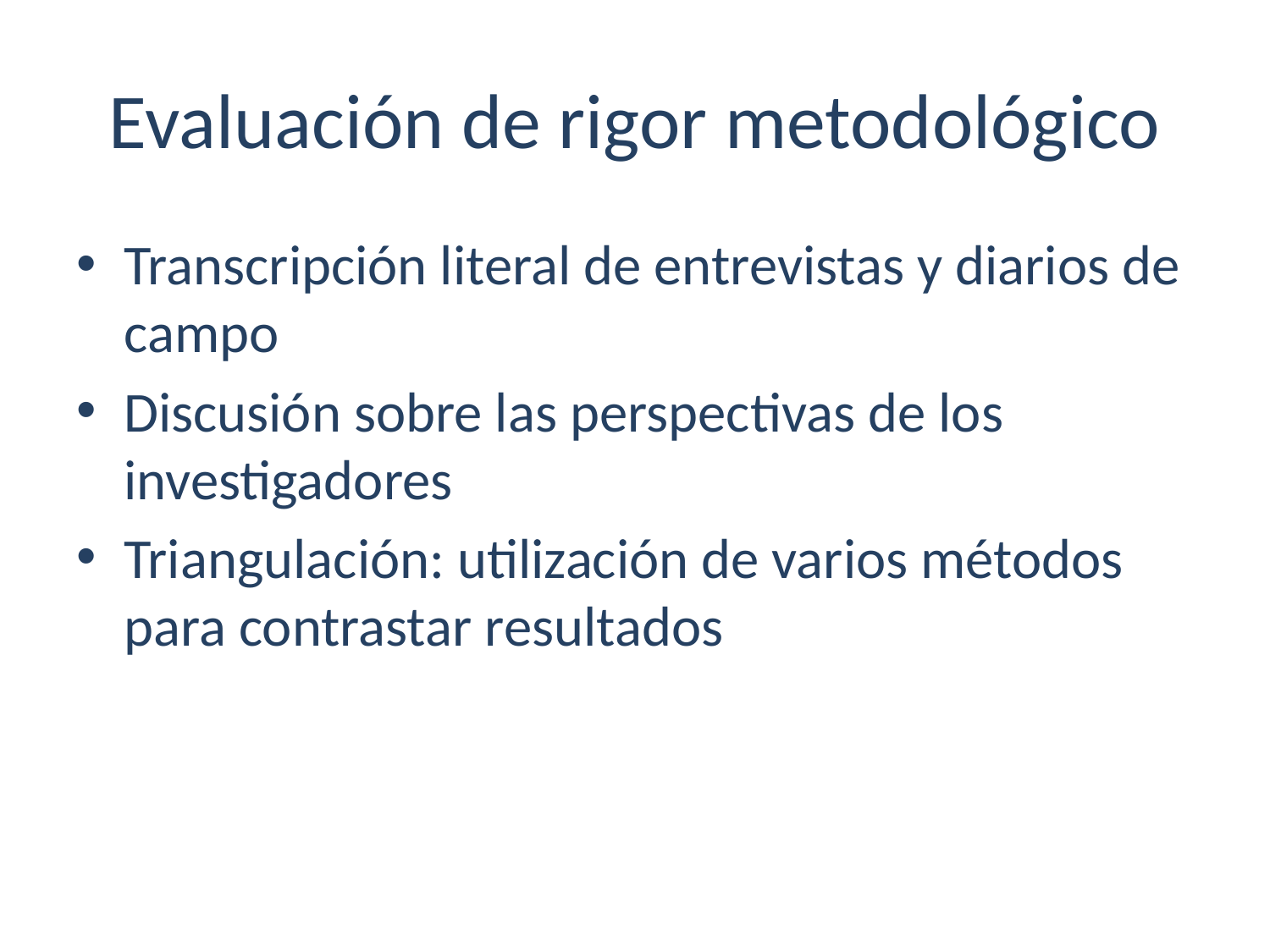

# Evaluación de rigor metodológico
Transcripción literal de entrevistas y diarios de campo
Discusión sobre las perspectivas de los investigadores
Triangulación: utilización de varios métodos para contrastar resultados